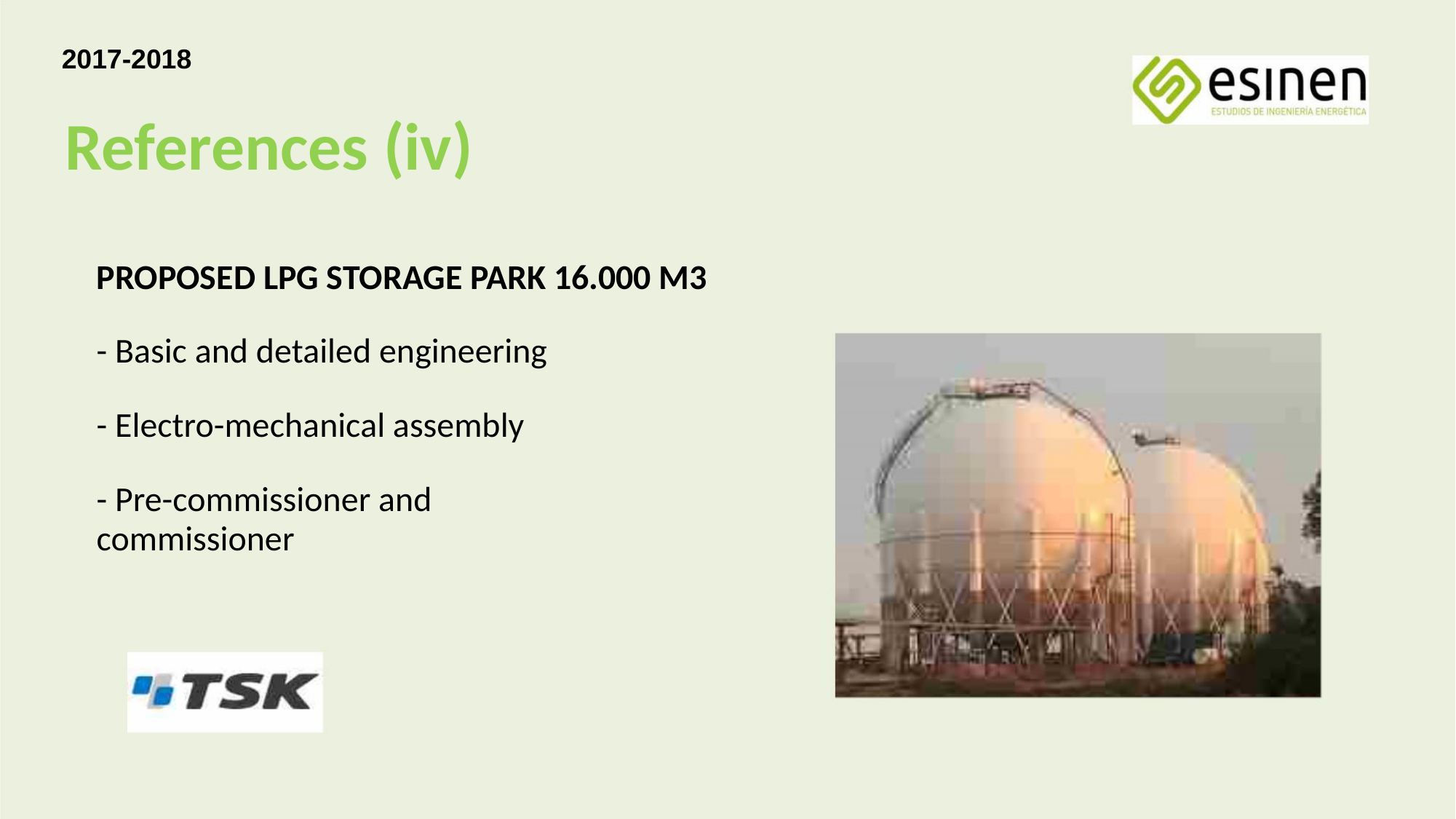

2017-2018
References (iv)
PROPOSED LPG STORAGE PARK 16.000 M3
- Basic and detailed engineering
- Electro-mechanical assembly
- Pre-commissioner and commissioner